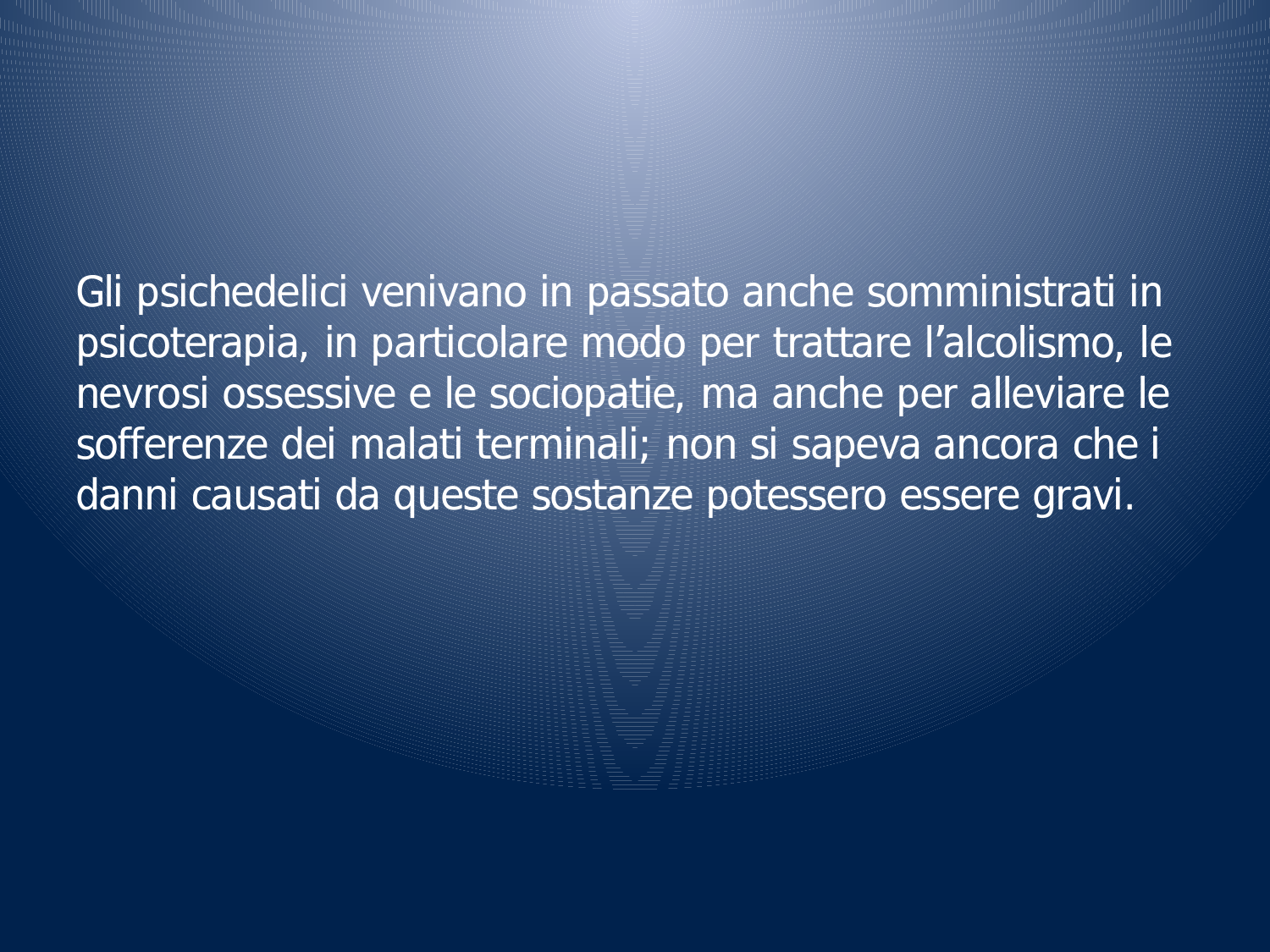

#
Gli psichedelici venivano in passato anche somministrati in psicoterapia, in particolare modo per trattare l’alcolismo, le nevrosi ossessive e le sociopatie, ma anche per alleviare le sofferenze dei malati terminali; non si sapeva ancora che i danni causati da queste sostanze potessero essere gravi.